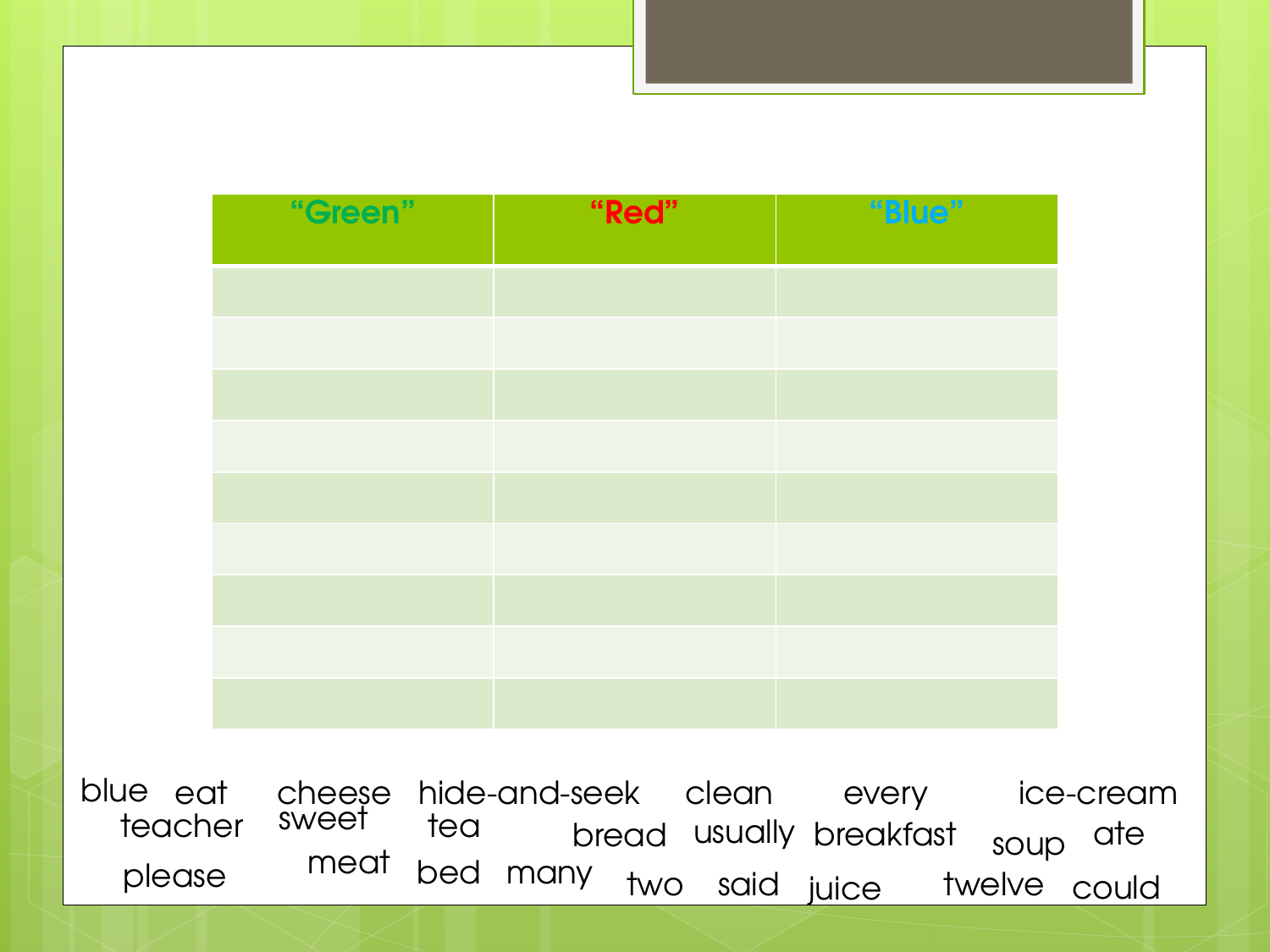

| “Green” | “Red” | “Blue” |
| --- | --- | --- |
|  |  |  |
|  |  |  |
|  |  |  |
|  |  |  |
|  |  |  |
|  |  |  |
|  |  |  |
|  |  |  |
|  |  |  |
blue
eat
cheese
hide-and-seek
clean

every
ice-cream
sweet
teacher
tea
usually
ate
breakfast
bread
soup
meat
bed
many
please
two
said
twelve
could
juice